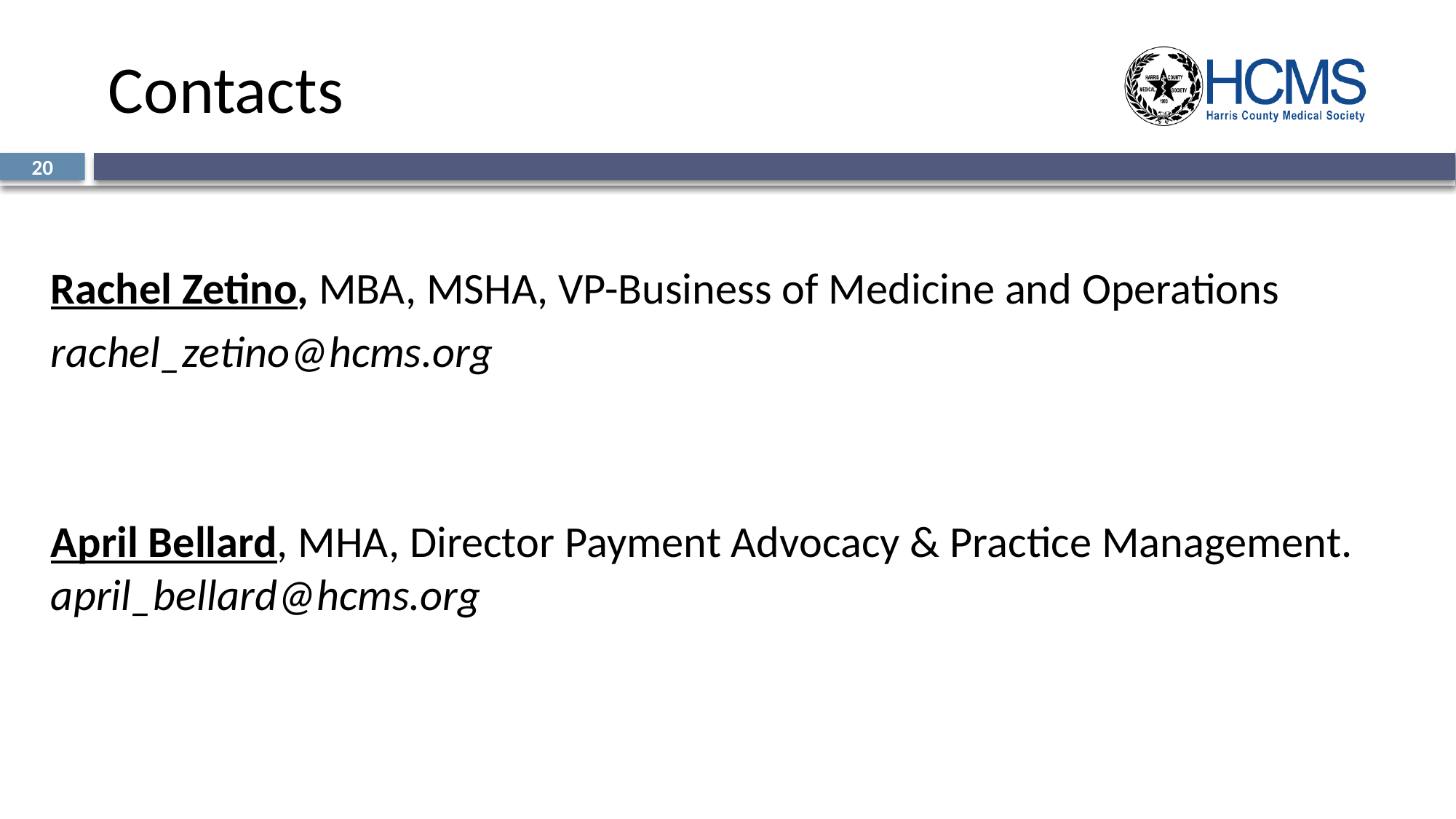

# Contacts
20

Rachel Zetino, MBA, MSHA, VP-Business of Medicine and Operations
rachel_zetino@hcms.org

April Bellard, MHA, Director Payment Advocacy & Practice Management. april_bellard@hcms.org